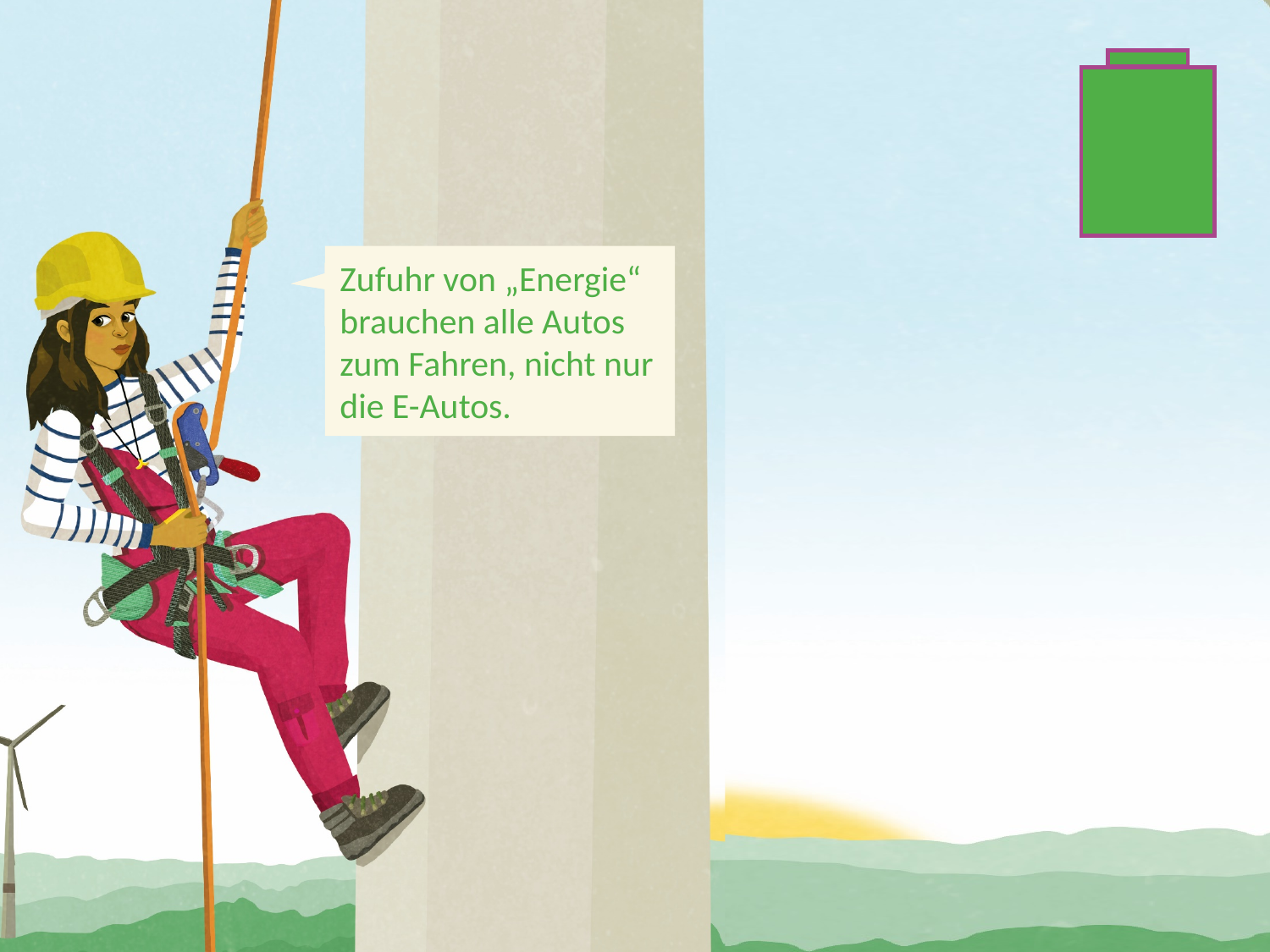

Zufuhr von „Energie“ brauchen alle Autos zum Fahren, nicht nur die E-Autos.